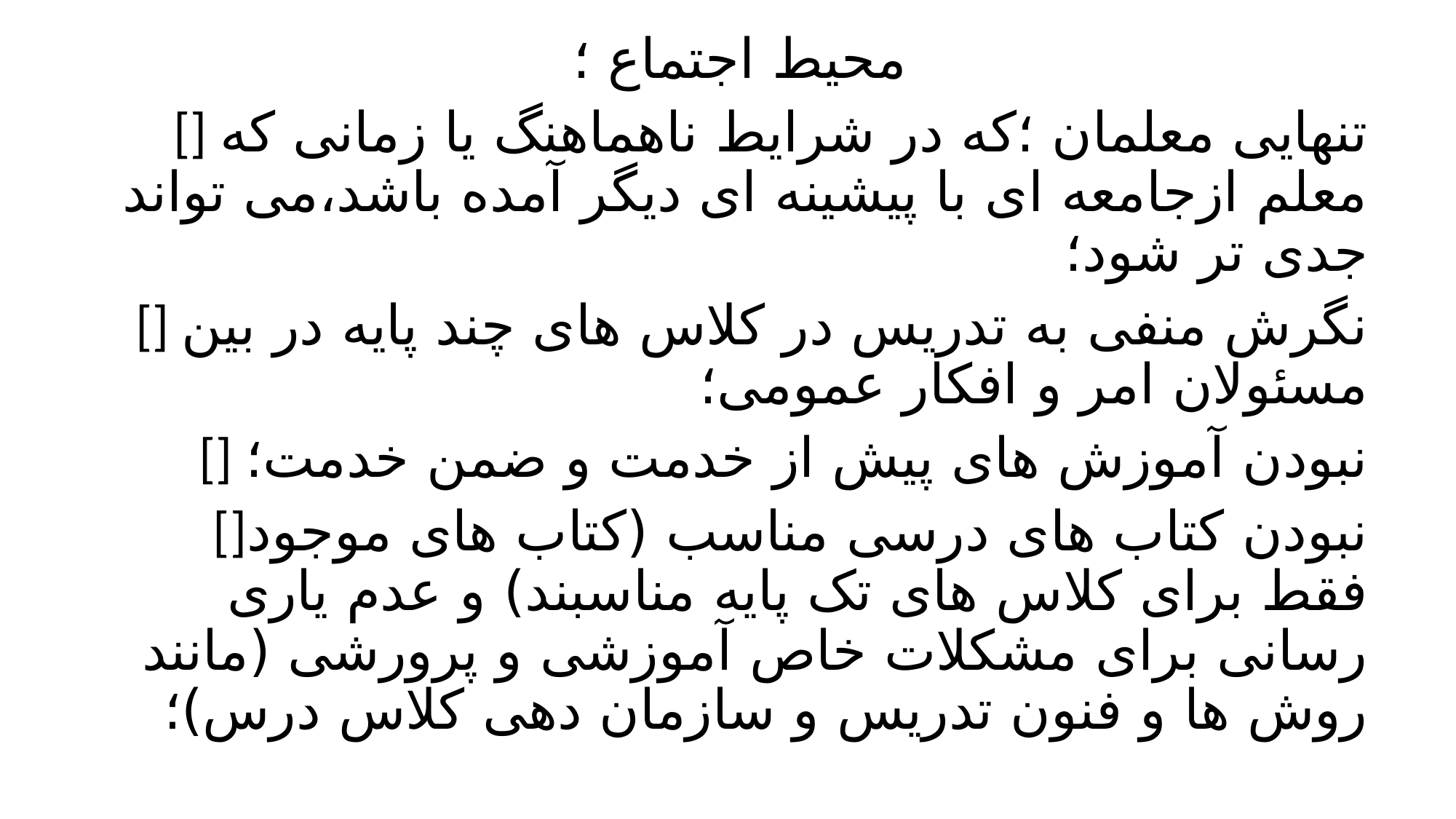

محیط اجتماع ؛
[] تنهایی معلمان ؛که در شرایط ناهماهنگ یا زمانی که معلم ازجامعه ای با پیشینه ای دیگر آمده باشد،می تواند جدی تر شود؛
[] نگرش منفی به تدریس در کلاس های چند پایه در بین مسئولان امر و افکار عمومی؛
[] نبودن آموزش های پیش از خدمت و ضمن خدمت؛
[]نبودن کتاب های درسی مناسب (کتاب های موجود فقط برای کلاس های تک پایه مناسبند) و عدم یاری رسانی برای مشکلات خاص آموزشی و پرورشی (مانند روش ها و فنون تدریس و سازمان دهی کلاس درس)؛